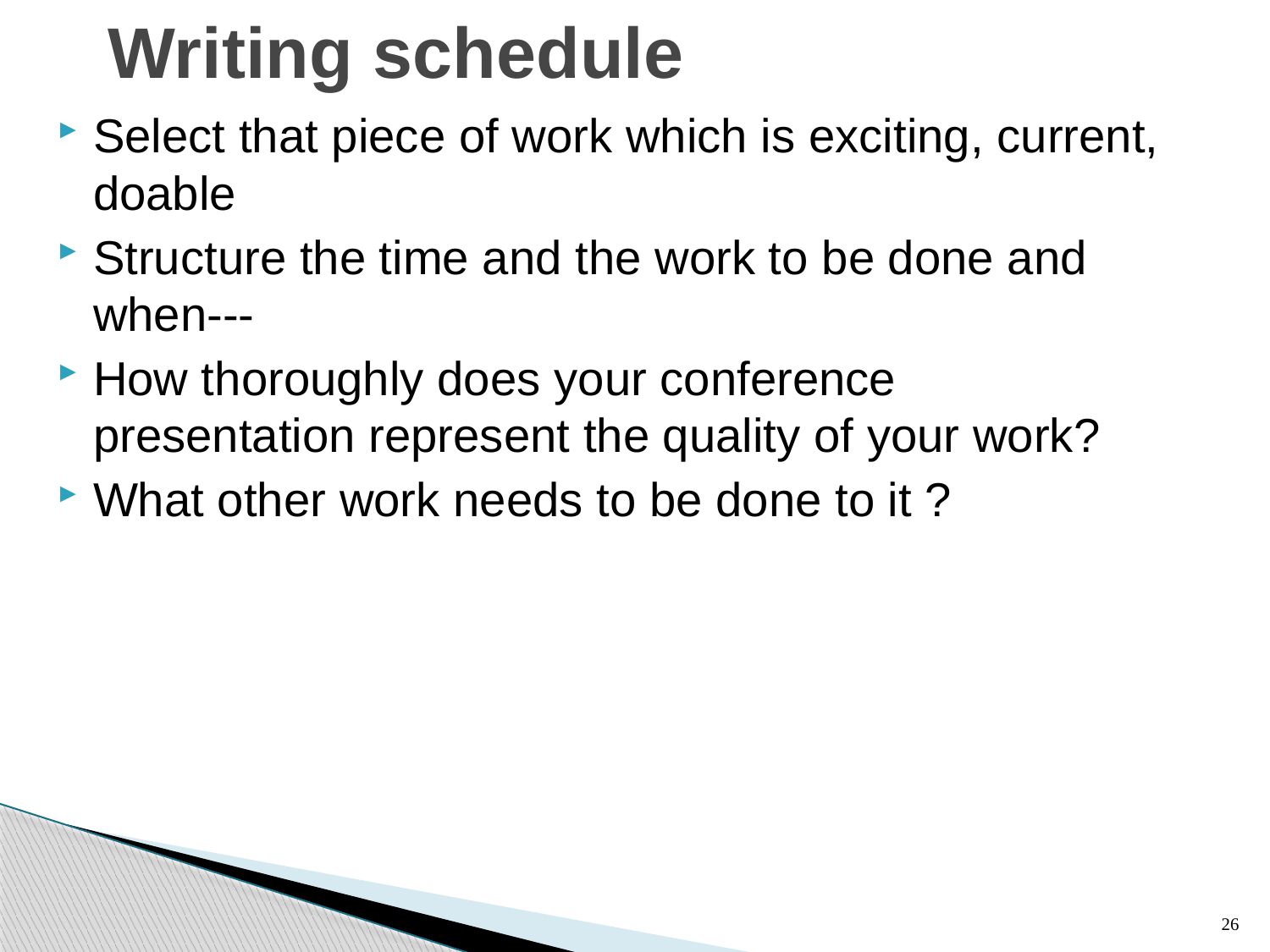

# Writing schedule
Select that piece of work which is exciting, current, doable
Structure the time and the work to be done and when---
How thoroughly does your conference presentation represent the quality of your work?
What other work needs to be done to it ?
26